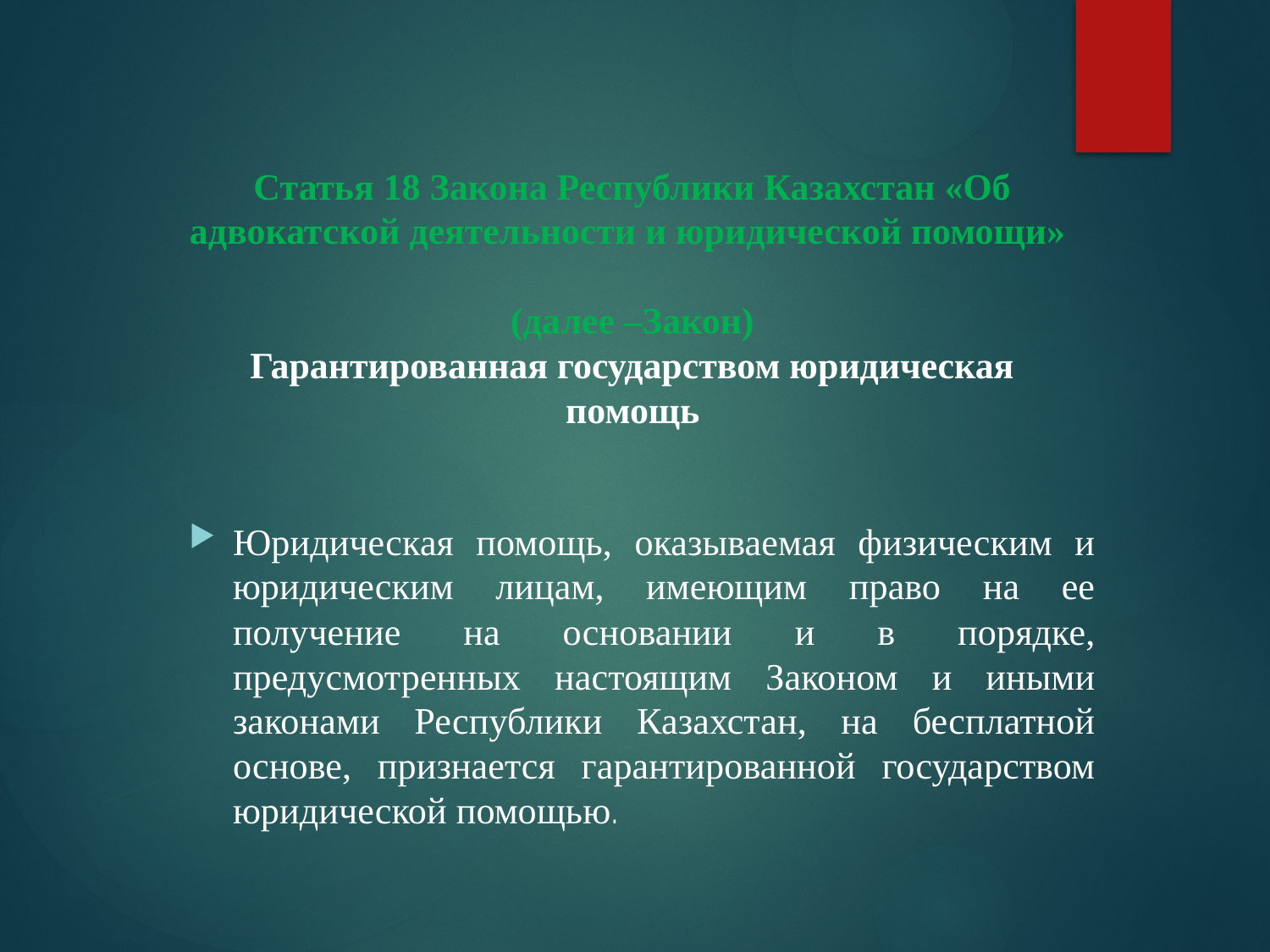

# Статья 18 Закона Республики Казахстан «Об адвокатской деятельности и юридической помощи» (далее –Закон) Гарантированная государством юридическая помощь
Юридическая помощь, оказываемая физическим и юридическим лицам, имеющим право на ее получение на основании и в порядке, предусмотренных настоящим Законом и иными законами Республики Казахстан, на бесплатной основе, признается гарантированной государством юридической помощью.